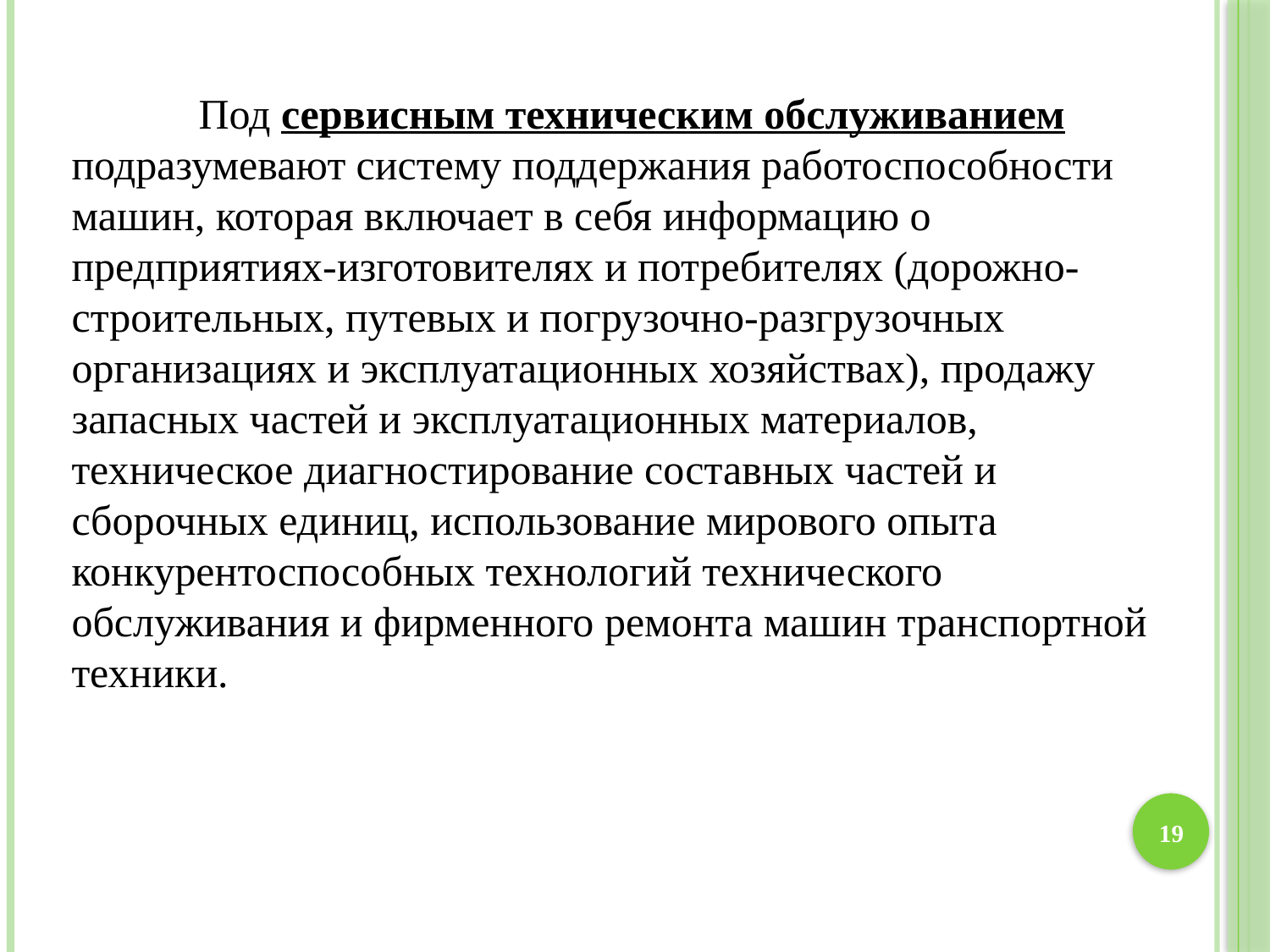

Под сервисным техническим обслуживанием подразумевают систему поддержания работоспособности машин, которая включает в себя информацию о предприятиях-изготовителях и потребителях (дорожно-строительных, путевых и погрузочно-разгрузочных организациях и эксплуатационных хозяйствах), продажу запасных частей и эксплуатационных материалов, техническое диагностирование составных частей и сборочных единиц, использование мирового опыта конкурентоспособных технологий технического обслуживания и фирменного ремонта машин транспортной техники.

19